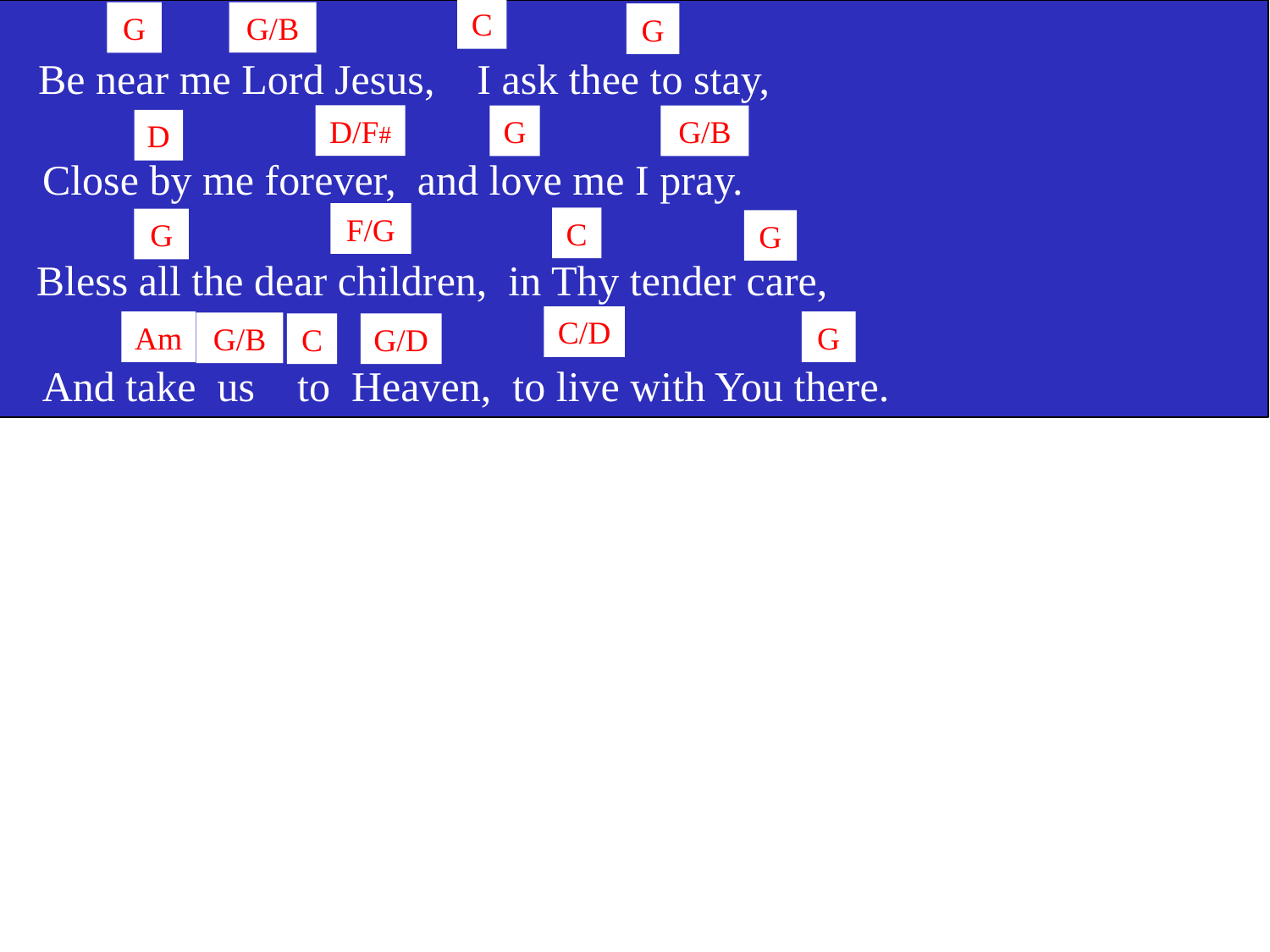

C

G/B
G
G
   Be near me Lord Jesus,    I ask thee to stay,
D/F#
G
G/B
D
   Close by me forever,  and love me I pray.
F/G
C
G
G
   Bless all the dear children,  in Thy tender care,
C/D
Am
G
G/B
C
G/D
   And take  us    to  Heaven,  to live with You there.